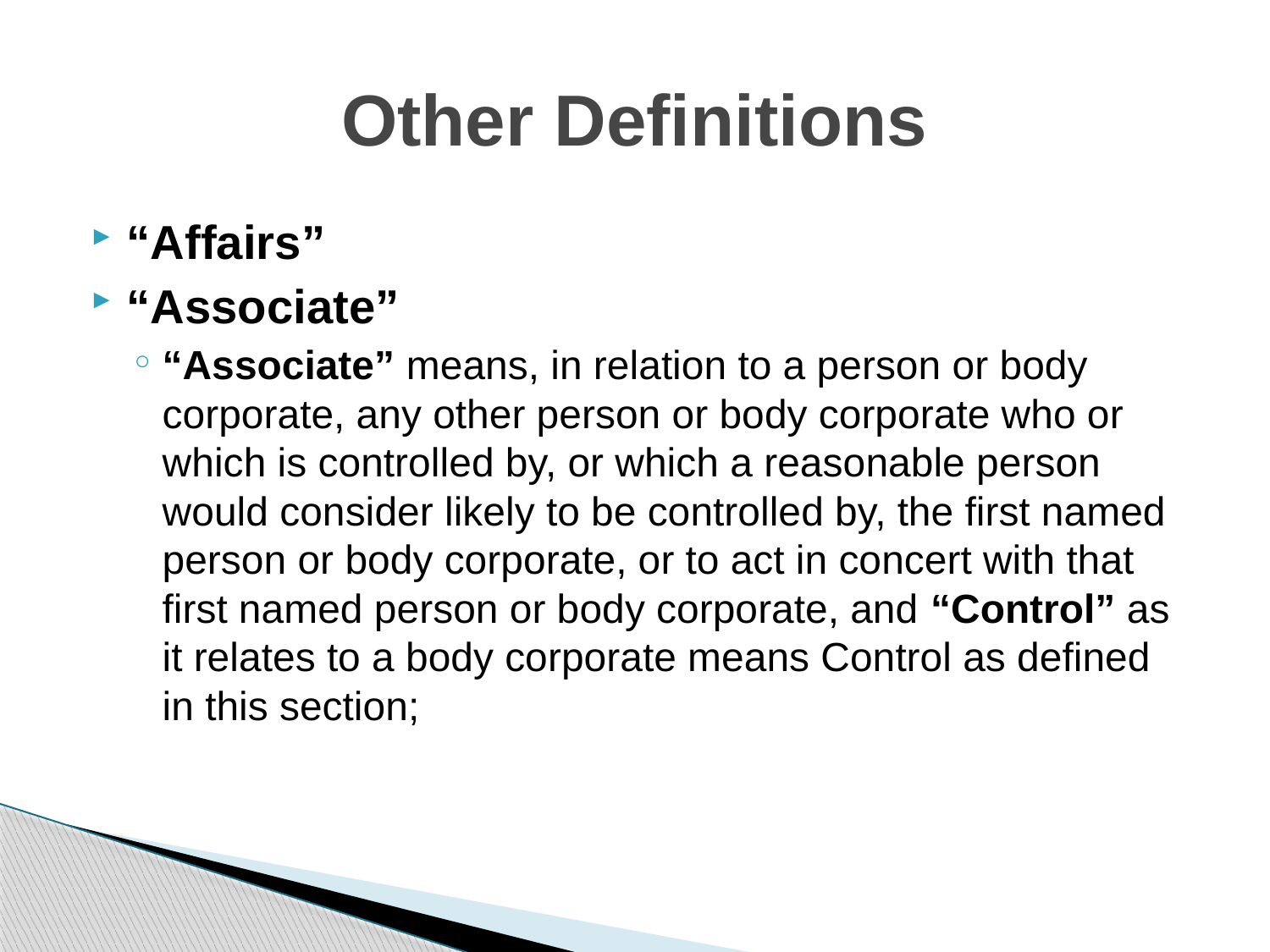

# Other Definitions
“Affairs”
“Associate”
“Associate” means, in relation to a person or body corporate, any other person or body corporate who or which is controlled by, or which a reasonable person would consider likely to be controlled by, the first named person or body corporate, or to act in concert with that first named person or body corporate, and “Control” as it relates to a body corporate means Control as defined in this section;